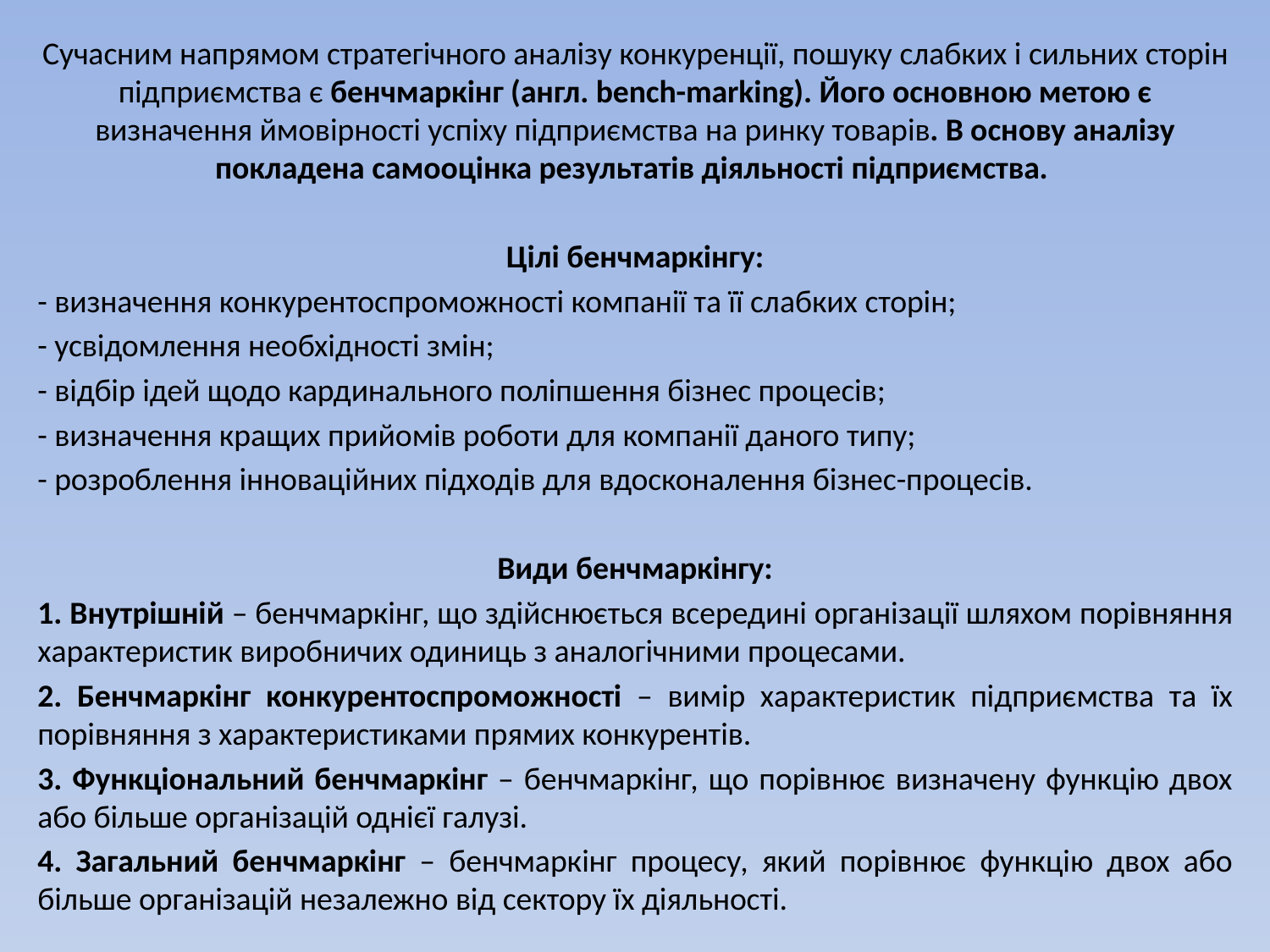

Сучасним напрямом стратегічного аналізу конкуренції, пошуку слабких і сильних сторін підприємства є бенчмаркінг (англ. bench-marking). Його основною метою є визначення ймовірності успіху підприємства на ринку товарів. В основу аналізу покладена самооцінка результатів діяльності підприємства.

Цілі бенчмаркінгу:
- визначення конкурентоспроможності компанії та її слабких сторін;
- усвідомлення необхідності змін;
- відбір ідей щодо кардинального поліпшення бізнес процесів;
- визначення кращих прийомів роботи для компанії даного типу;
- розроблення інноваційних підходів для вдосконалення бізнес-процесів.

Види бенчмаркінгу:
1. Внутрішній – бенчмаркінг, що здійснюється всередині організації шляхом порівняння характеристик виробничих одиниць з аналогічними процесами.
2. Бенчмаркінг конкурентоспроможності – вимір характеристик підприємства та їх порівняння з характеристиками прямих конкурентів.
3. Функціональний бенчмаркінг – бенчмаркінг, що порівнює визначену функцію двох або більше організацій однієї галузі.
4. Загальний бенчмаркінг – бенчмаркінг процесу, який порівнює функцію двох або більше організацій незалежно від сектору їх діяльності.